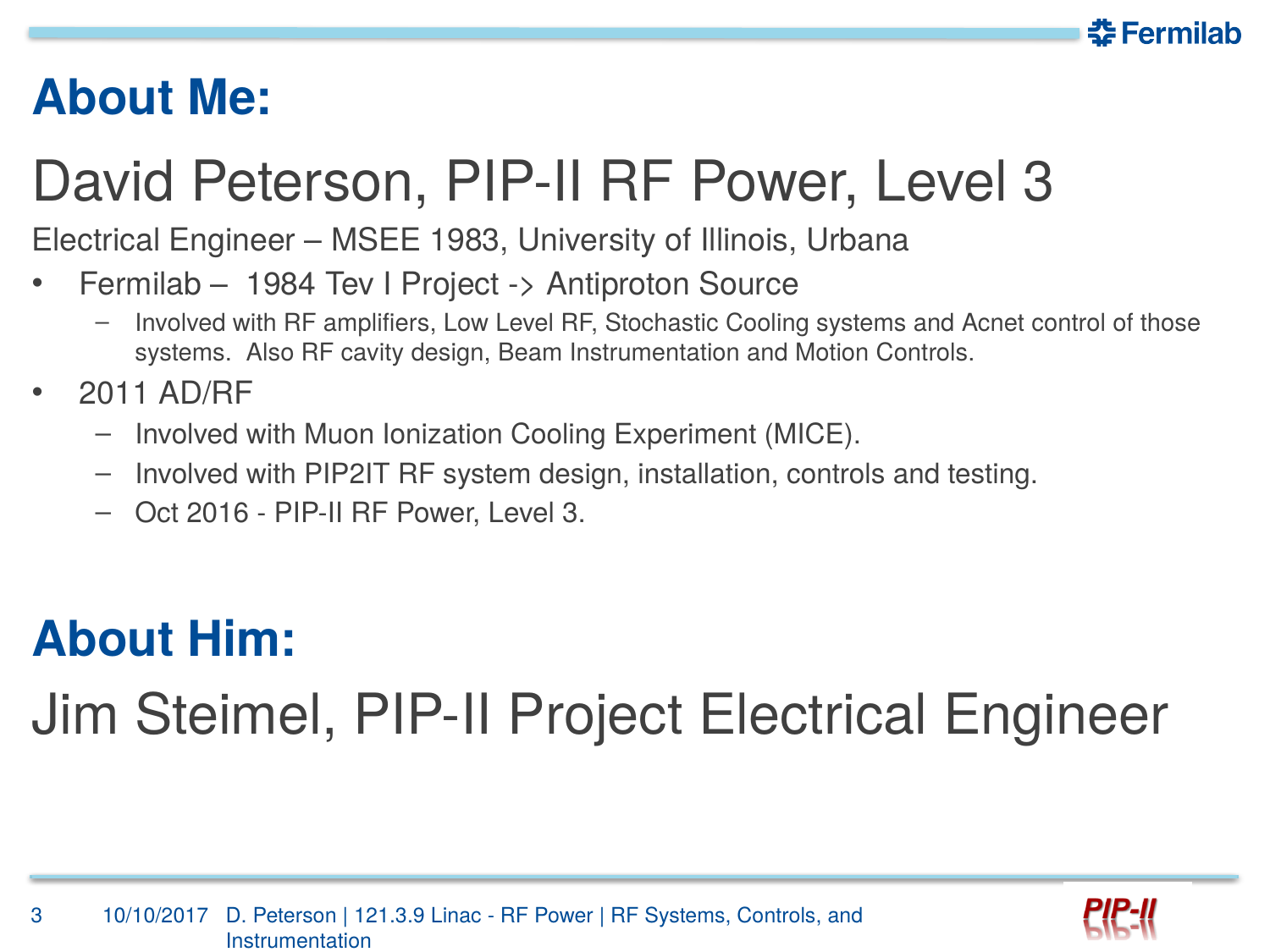

# About Me:
David Peterson, PIP-II RF Power, Level 3
Electrical Engineer – MSEE 1983, University of Illinois, Urbana
Fermilab –  1984 Tev I Project -> Antiproton Source
Involved with RF amplifiers, Low Level RF, Stochastic Cooling systems and Acnet control of those systems.  Also RF cavity design, Beam Instrumentation and Motion Controls.
2011 AD/RF
Involved with Muon Ionization Cooling Experiment (MICE).
Involved with PIP2IT RF system design, installation, controls and testing.
Oct 2016 - PIP-II RF Power, Level 3.

About Him:
Jim Steimel, PIP-II Project Electrical Engineer

3
10/10/2017
D. Peterson | 121.3.9 Linac - RF Power | RF Systems, Controls, and Instrumentation